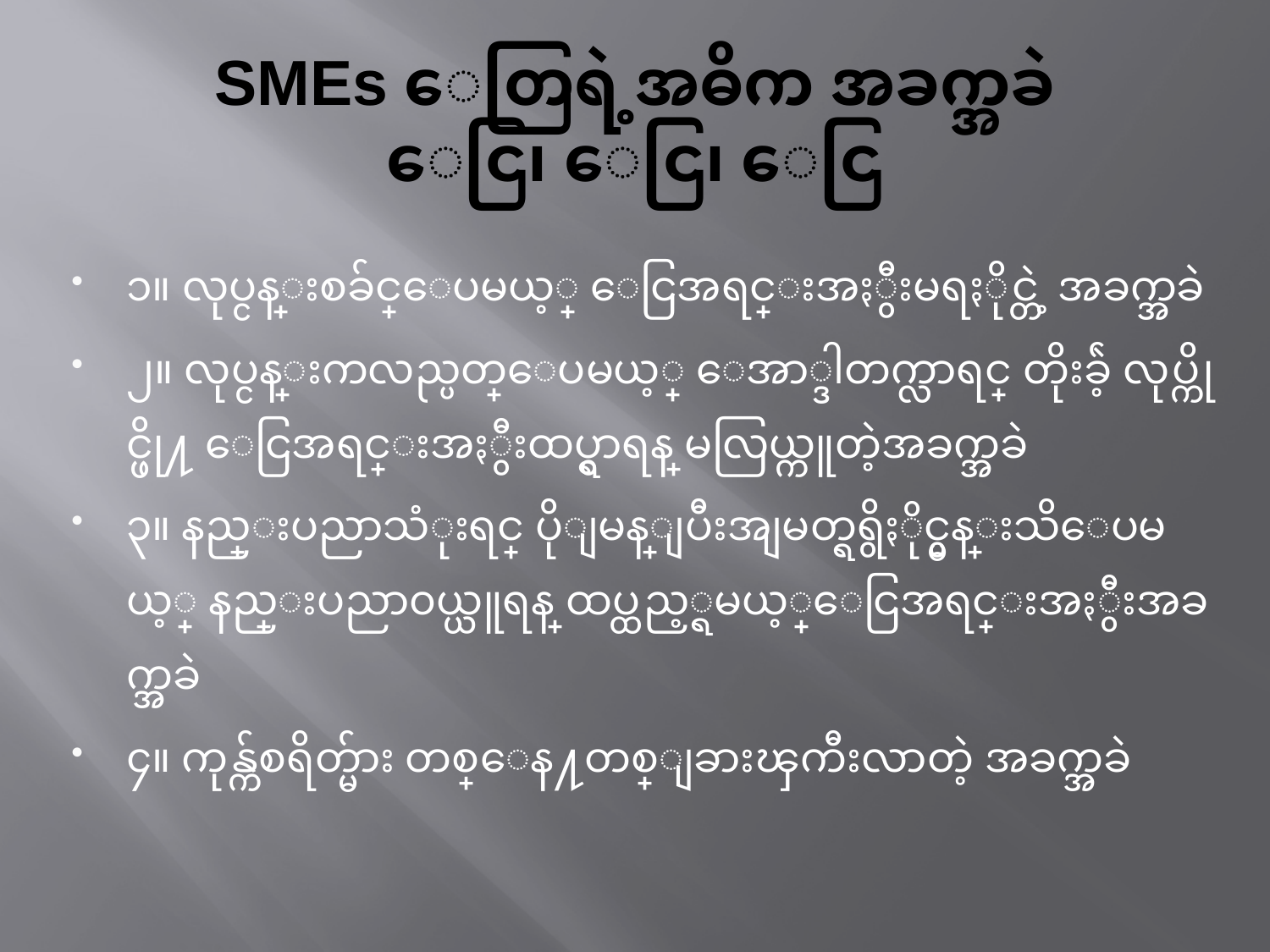

# SMEs ေတြရဲ့အဓိက အခက္အခဲ ေငြ၊ ေငြ၊ ေငြ
၁။ လုပ္ငန္းစခ်င္ေပမယ့္ ေငြအရင္းအႏွီးမရႏိုင္တဲ့ အခက္အခဲ
၂။ လုပ္ငန္းကလည္ပတ္ေပမယ့္ ေအာ္ဒါတက္လာရင္ တိုးခ်ဲ့ လုပ္ကိုင္ဖို႔ ေငြအရင္းအႏွီးထပ္ရွာရန္ မလြယ္ကူတဲ့အခက္အခဲ
၃။ နည္းပညာသံုးရင္ ပိုျမန္ျပီးအျမတ္ရရွိႏိုင္မွန္းသိေပမယ့္ နည္းပညာ၀ယ္ယူရန္ ထပ္ထည့္ရမယ့္ေငြအရင္းအႏွီးအခက္အခဲ
၄။ ကုန္က်စရိတ္မ်ား တစ္ေန႔တစ္ျခားၾကီးလာတဲ့ အခက္အခဲ